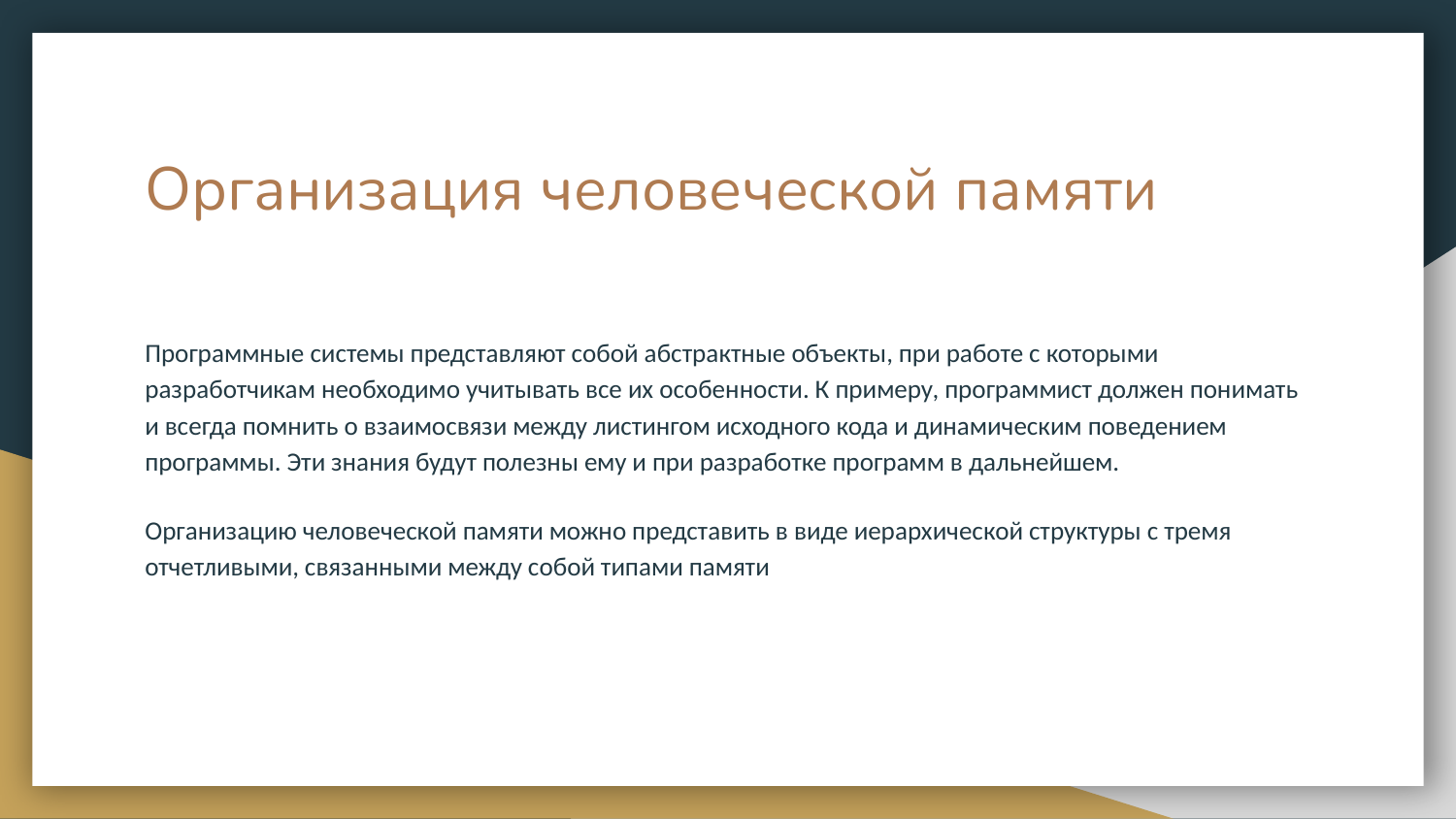

# Организация человеческой памяти
Программные системы представляют собой абстрактные объекты, при работе с которыми разработчикам необходимо учитывать все их особенности. К примеру, программист должен понимать и всегда помнить о взаимосвязи между листингом исходного кода и динамическим поведением программы. Эти знания будут полезны ему и при разработке программ в дальнейшем.
Организацию человеческой памяти можно представить в виде иерархической структуры с тремя отчетливыми, связанными между собой типами памяти